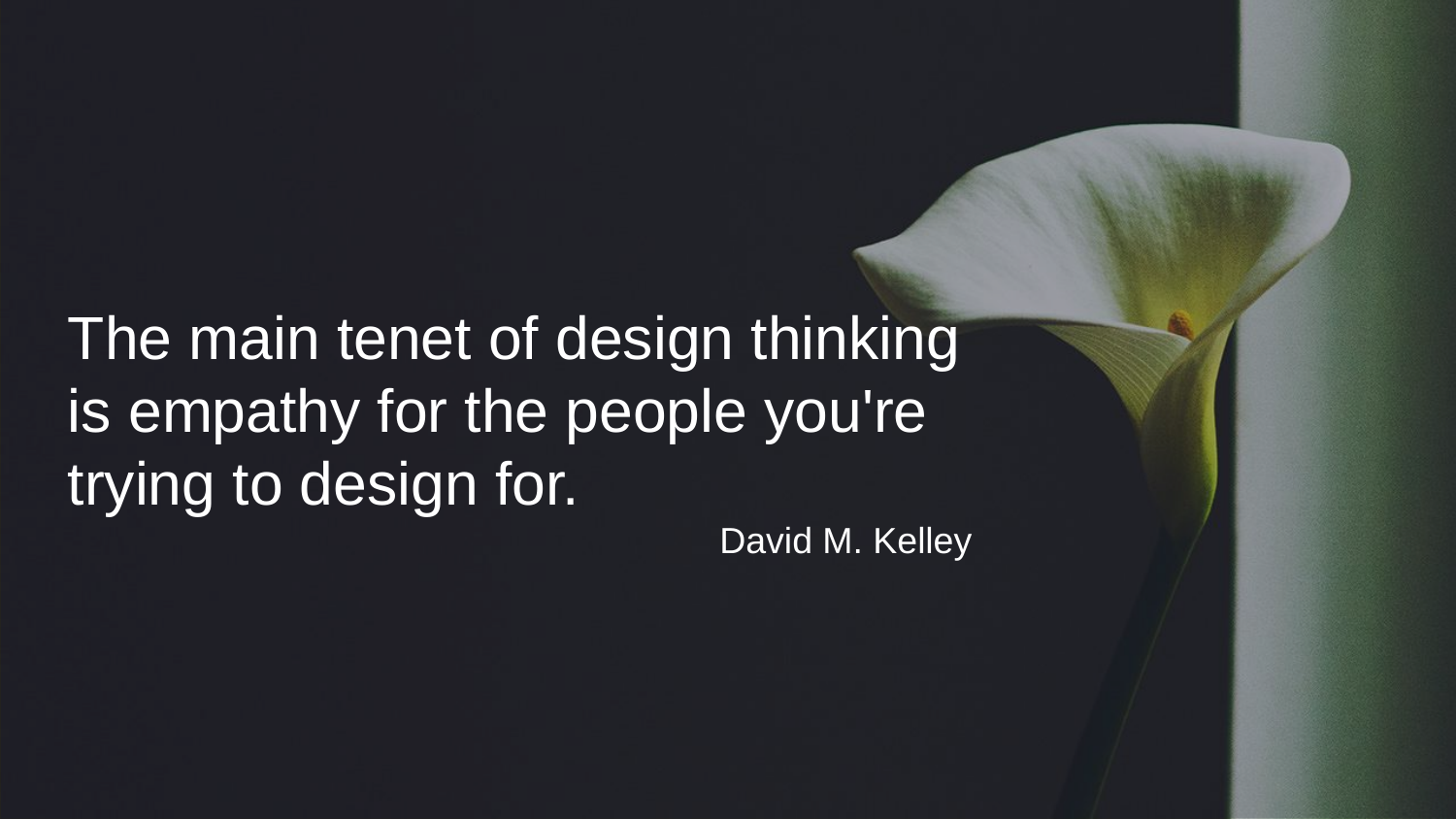

The main tenet of design thinking is empathy for the people you're trying to design for.
David M. Kelley